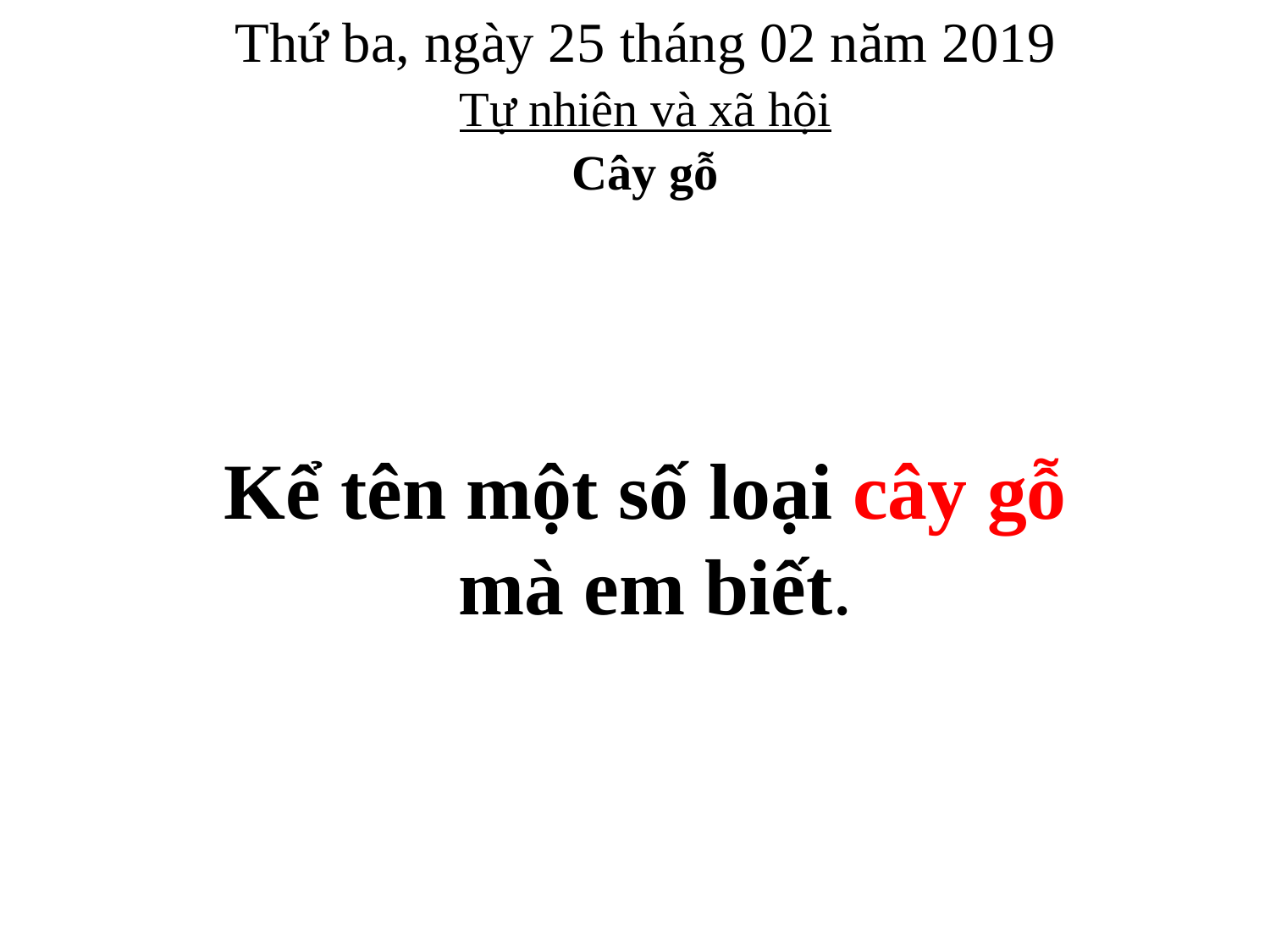

Thứ ba, ngày 25 tháng 02 năm 2019
Tự nhiên và xã hội
Cây gỗ

Kể tên một số loại cây gỗ
 mà em biết.